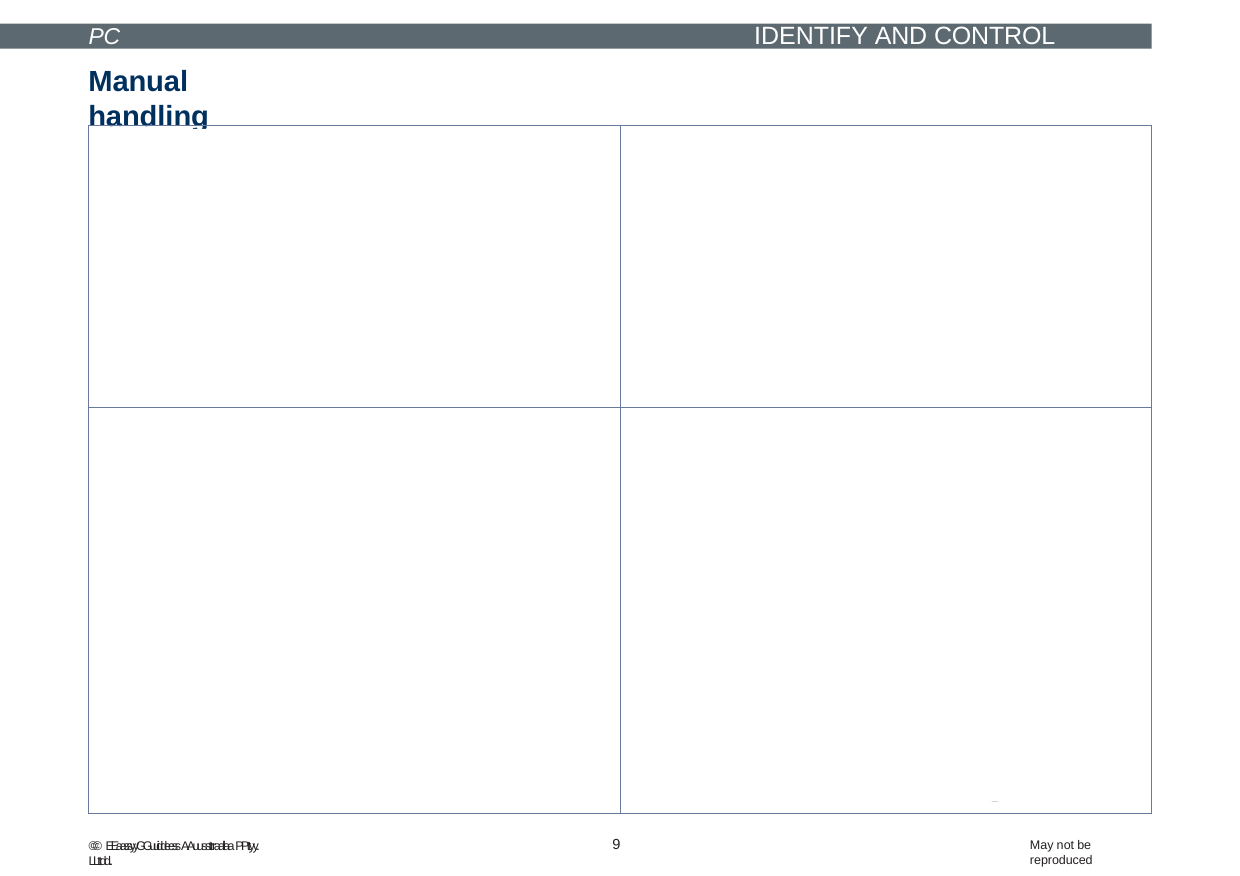

IDENTIFY AND CONTROL HAZARDS
PC 1.3
Manual handling
| Manual handling is any activity where you use force to: lift lower push pull carry or move a load. | Any manual handling activity that is done incorrectly can result in injuries such as muscle strain and back and neck injuries. Manual handling injuries are very serious and can stop you enjoying things you like doing. For example, playing sport or walking the dog. |
| --- | --- |
| Before you start any manual handling activity, check to see if there are any mechanical aids or equipment that you can use to make the job safer and easier. | If the load is big, heavy or an awkward shape get someone to help you move it. |

9
May not be reproduced
©© EEaassyyGGuuiiddeessAAuussttrraalliiaa PPttyy.. LLttdd..